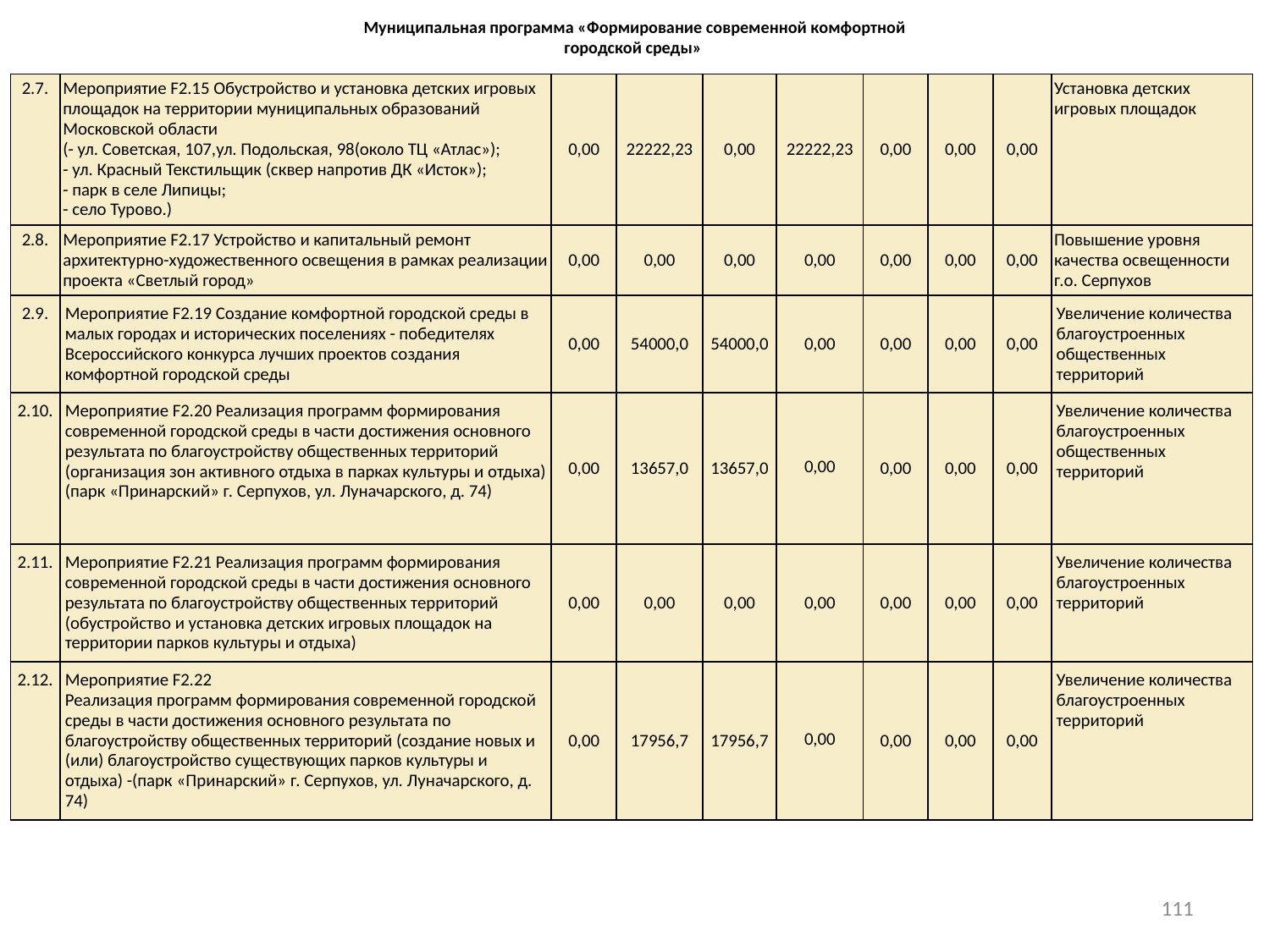

# Муниципальная программа «Формирование современной комфортной городской среды»
| 2.7. | Мероприятие F2.15 Обустройство и установка детских игровых площадок на территории муниципальных образований Московской области (- ул. Советская, 107,ул. Подольская, 98(около ТЦ «Атлас»); - ул. Красный Текстильщик (сквер напротив ДК «Исток»); - парк в селе Липицы; - село Турово.) | 0,00 | 22222,23 | 0,00 | 22222,23 | 0,00 | 0,00 | 0,00 | Установка детских игровых площадок |
| --- | --- | --- | --- | --- | --- | --- | --- | --- | --- |
| 2.8. | Мероприятие F2.17 Устройство и капитальный ремонт архитектурно-художественного освещения в рамках реализации проекта «Светлый город» | 0,00 | 0,00 | 0,00 | 0,00 | 0,00 | 0,00 | 0,00 | Повышение уровня качества освещенности г.о. Серпухов |
| 2.9. | Мероприятие F2.19 Создание комфортной городской среды в малых городах и исторических поселениях - победителях Всероссийского конкурса лучших проектов создания комфортной городской среды | 0,00 | 54000,0 | 54000,0 | 0,00 | 0,00 | 0,00 | 0,00 | Увеличение количества благоустроенных общественных территорий |
| 2.10. | Мероприятие F2.20 Реализация программ формирования современной городской среды в части достижения основного результата по благоустройству общественных территорий (организация зон активного отдыха в парках культуры и отдыха) (парк «Принарский» г. Серпухов, ул. Луначарского, д. 74) | 0,00 | 13657,0 | 13657,0 | 0,00 | 0,00 | 0,00 | 0,00 | Увеличение количества благоустроенных общественных территорий |
| 2.11. | Мероприятие F2.21 Реализация программ формирования современной городской среды в части достижения основного результата по благоустройству общественных территорий (обустройство и установка детских игровых площадок на территории парков культуры и отдыха) | 0,00 | 0,00 | 0,00 | 0,00 | 0,00 | 0,00 | 0,00 | Увеличение количества благоустроенных территорий |
| 2.12. | Мероприятие F2.22 Реализация программ формирования современной городской среды в части достижения основного результата по благоустройству общественных территорий (создание новых и (или) благоустройство существующих парков культуры и отдыха) -(парк «Принарский» г. Серпухов, ул. Луначарского, д. 74) | 0,00 | 17956,7 | 17956,7 | 0,00 | 0,00 | 0,00 | 0,00 | Увеличение количества благоустроенных территорий |
111